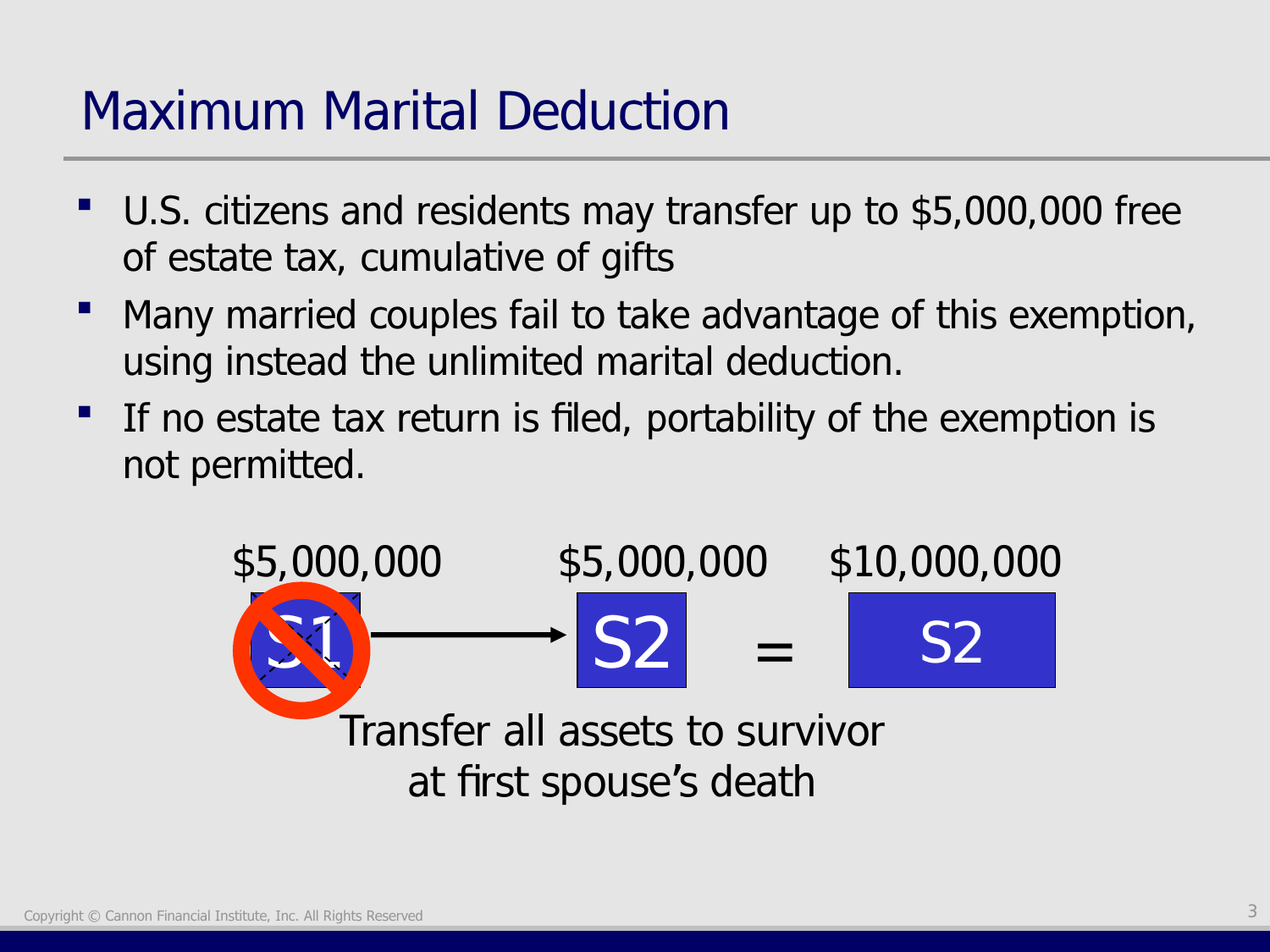

# Maximum Marital Deduction
U.S. citizens and residents may transfer up to $5,000,000 free of estate tax, cumulative of gifts
Many married couples fail to take advantage of this exemption, using instead the unlimited marital deduction.
If no estate tax return is filed, portability of the exemption is not permitted.
$5,000,000
$5,000,000
$10,000,000

S1

S2
S2
=

Transfer all assets to survivor
at first spouse’s death
3